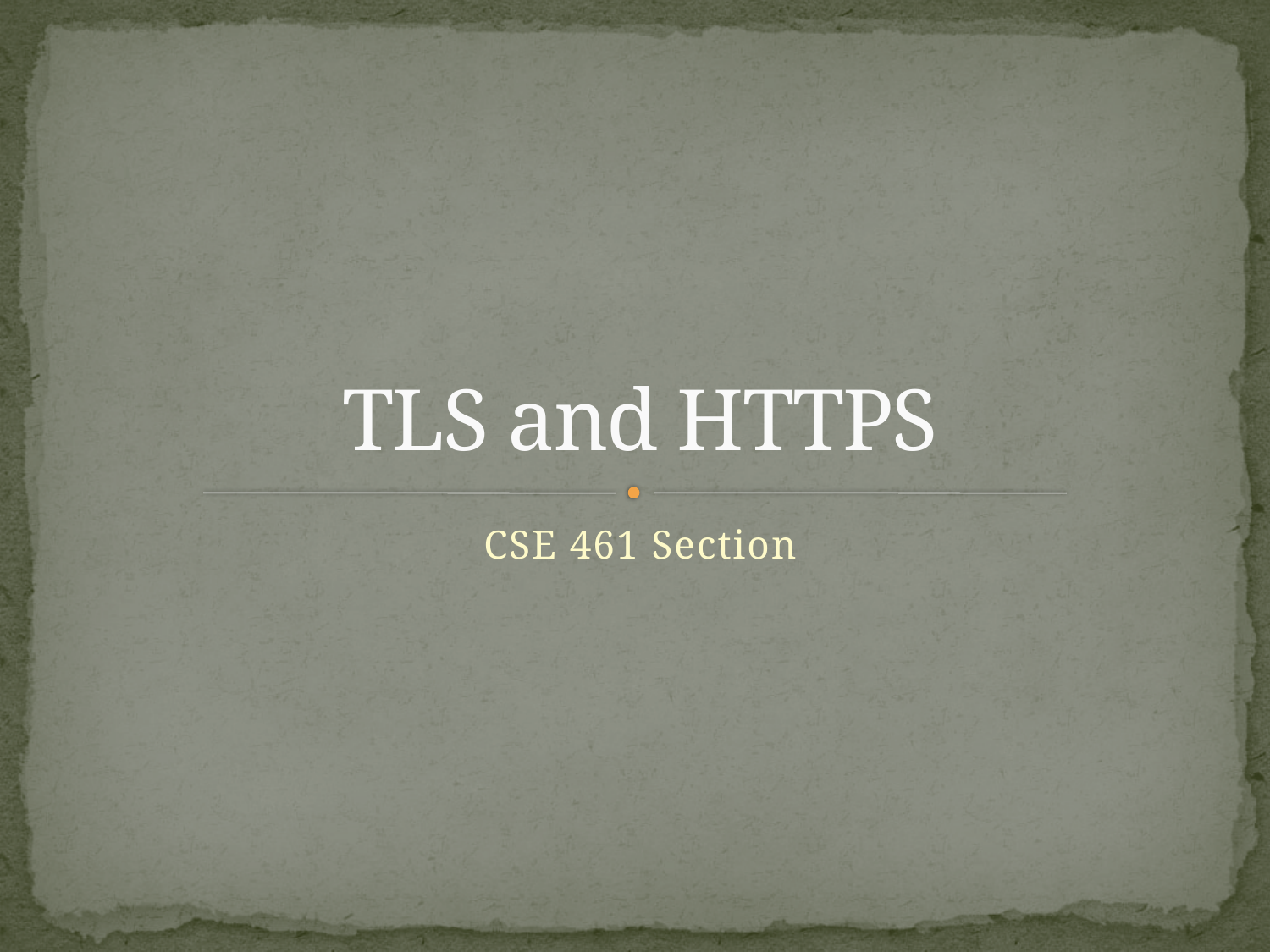

# TLS and HTTPS
CSE 461 Section